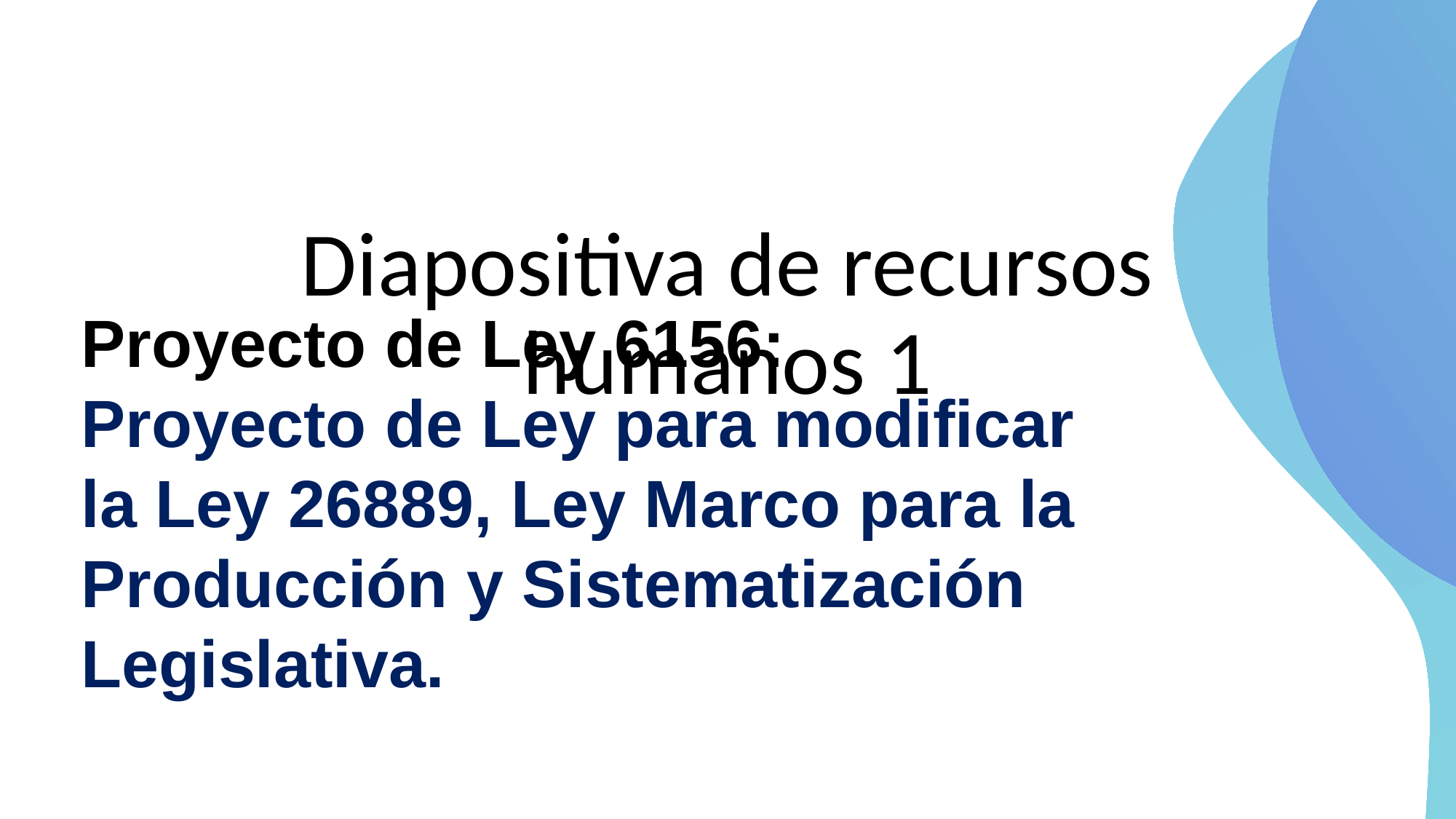

# Diapositiva de recursos humanos 1
Proyecto de Ley 6156:
Proyecto de Ley para modificar la Ley 26889, Ley Marco para la Producción y Sistematización Legislativa.